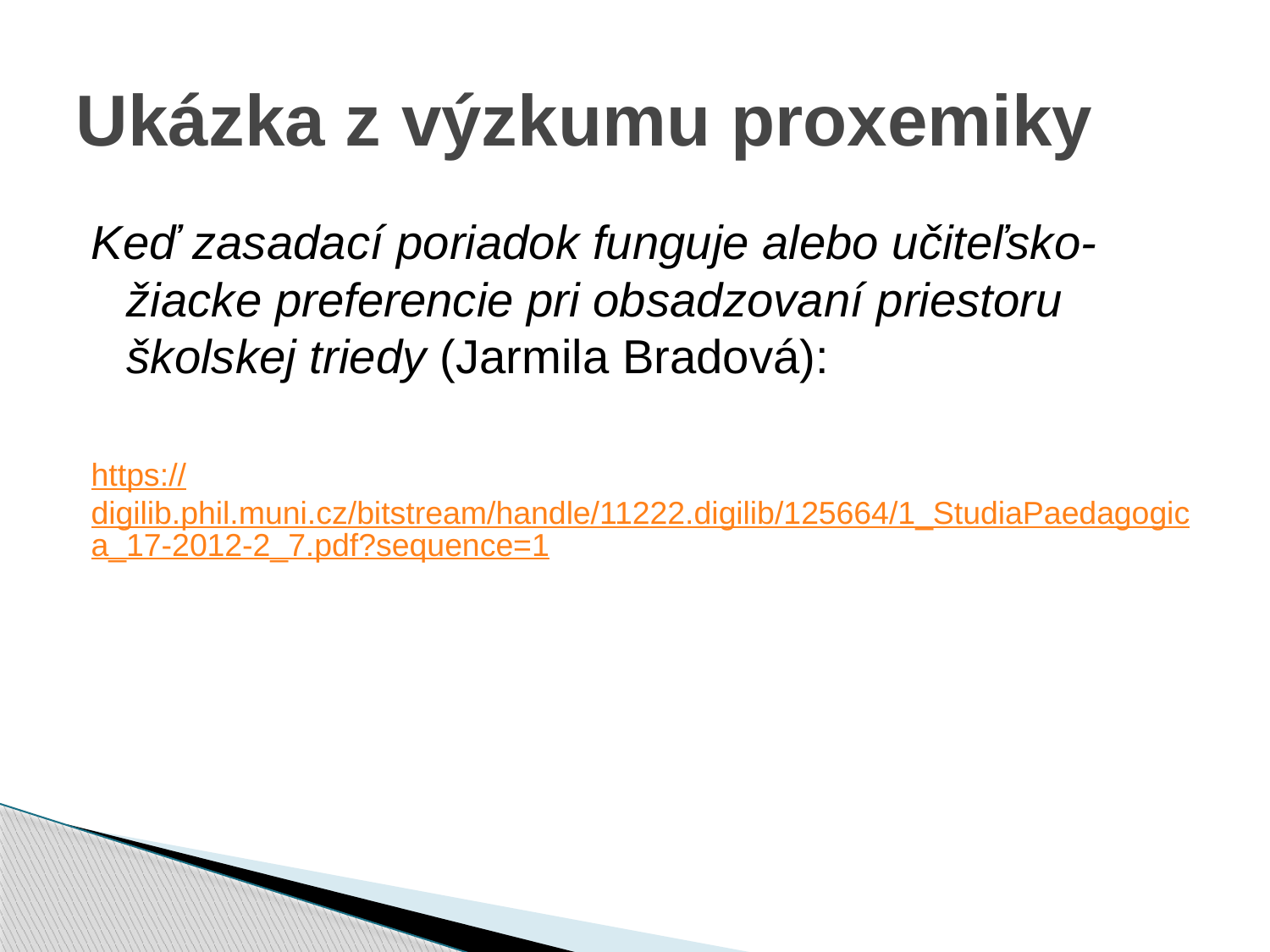

# Ukázka z výzkumu proxemiky
Keď zasadací poriadok funguje alebo učiteľsko-žiacke preferencie pri obsadzovaní priestoru školskej triedy (Jarmila Bradová):

https://digilib.phil.muni.cz/bitstream/handle/11222.digilib/125664/1_StudiaPaedagogica_17-2012-2_7.pdf?sequence=1